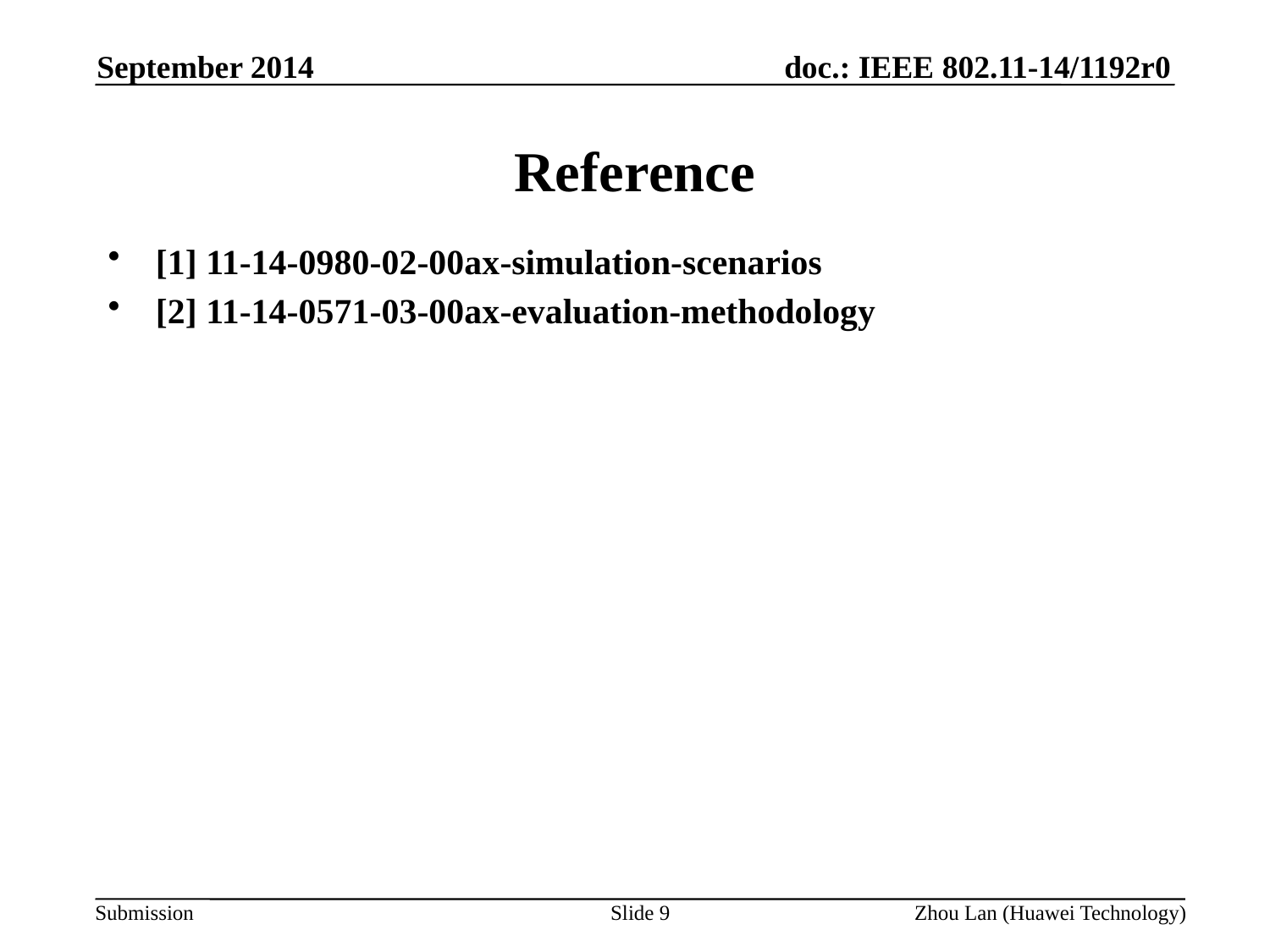

September 2014
# Reference
[1] 11-14-0980-02-00ax-simulation-scenarios
[2] 11-14-0571-03-00ax-evaluation-methodology

Slide 9
Zhou Lan (Huawei Technology)